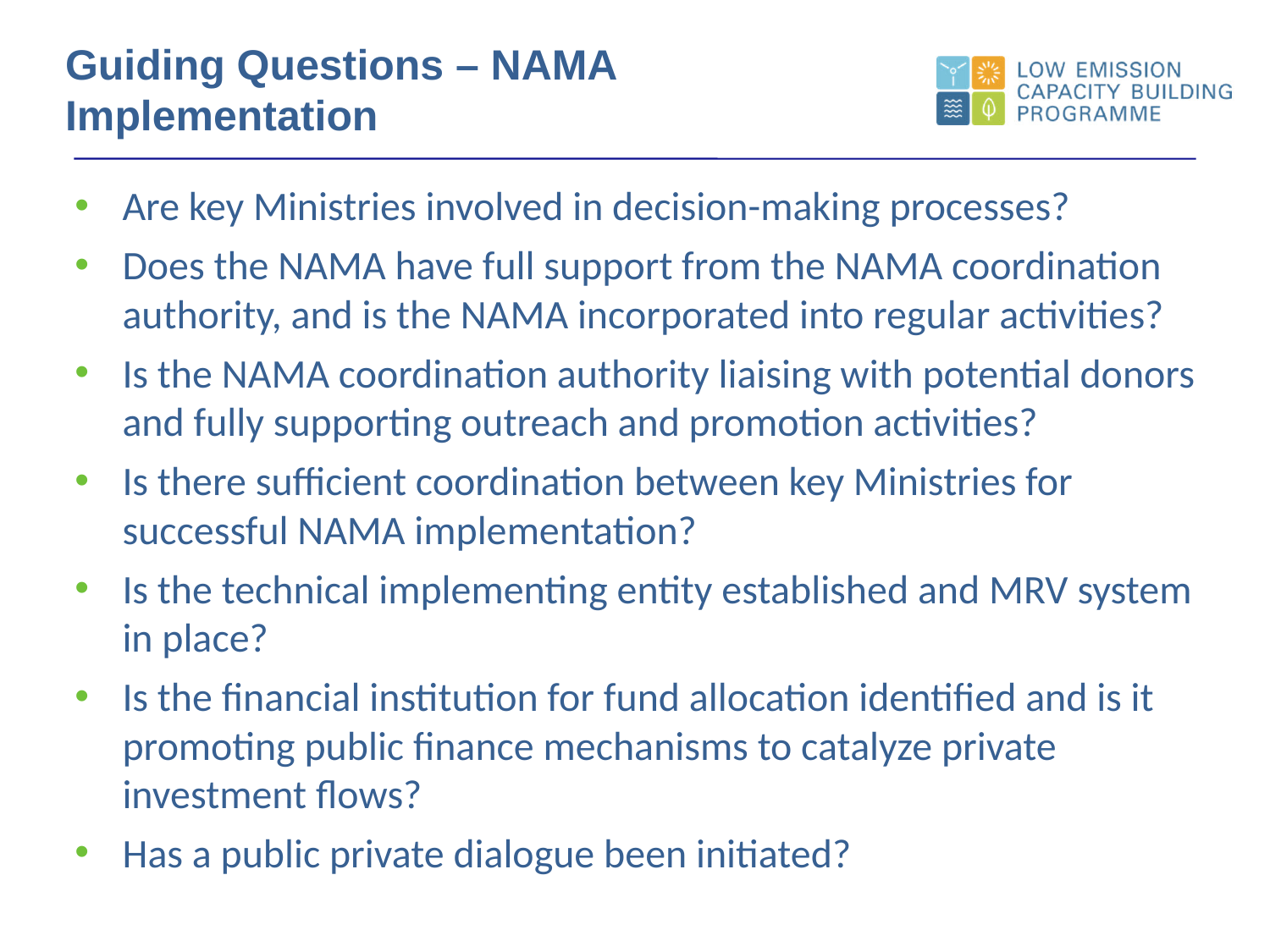

Guiding Questions – NAMA Implementation

Are key Ministries involved in decision-making processes?
Does the NAMA have full support from the NAMA coordination authority, and is the NAMA incorporated into regular activities?
Is the NAMA coordination authority liaising with potential donors and fully supporting outreach and promotion activities?
Is there sufficient coordination between key Ministries for successful NAMA implementation?
Is the technical implementing entity established and MRV system in place?
Is the financial institution for fund allocation identified and is it promoting public finance mechanisms to catalyze private investment flows?
Has a public private dialogue been initiated?